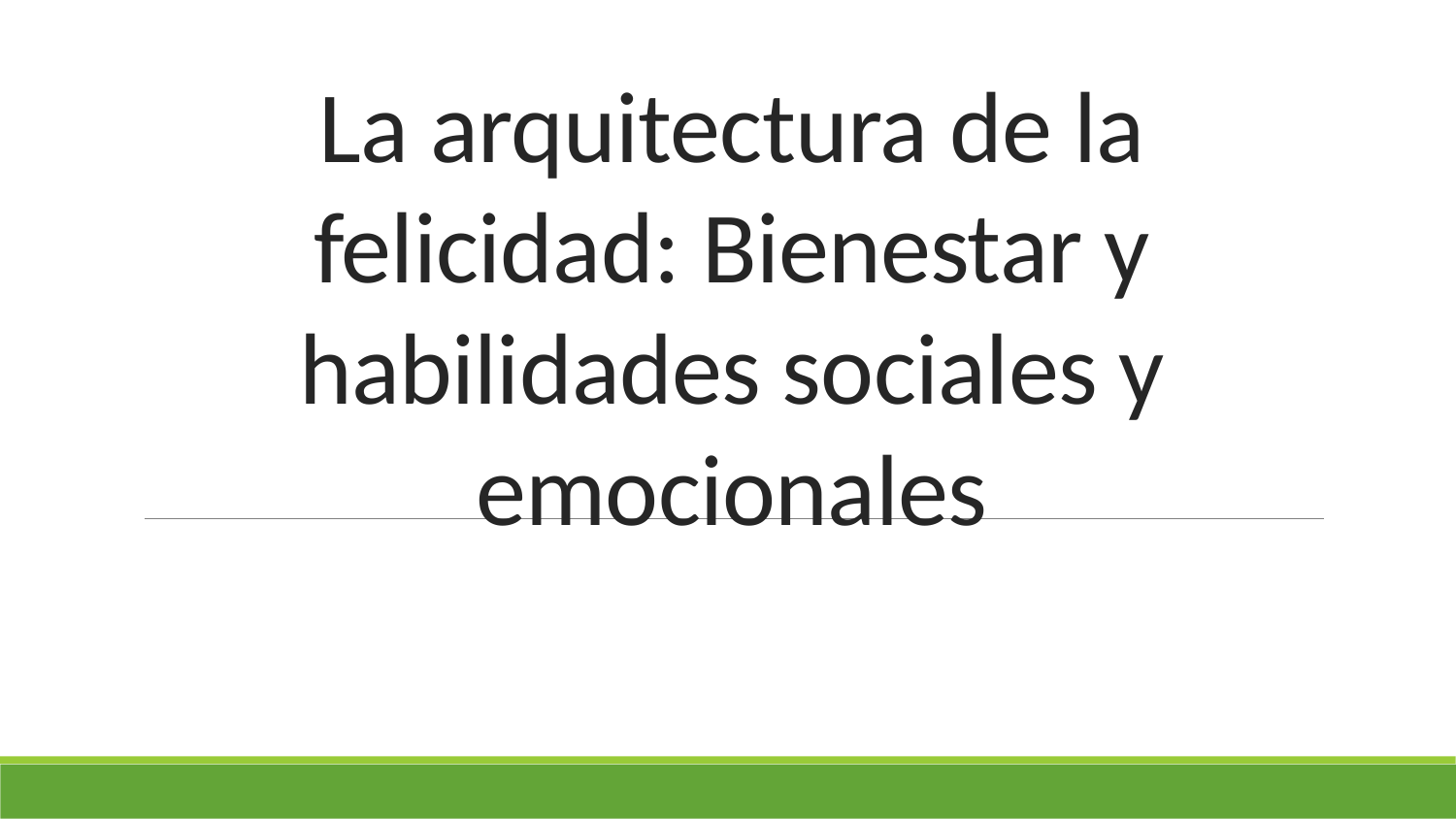

# La arquitectura de la felicidad: Bienestar y habilidades sociales y emocionales